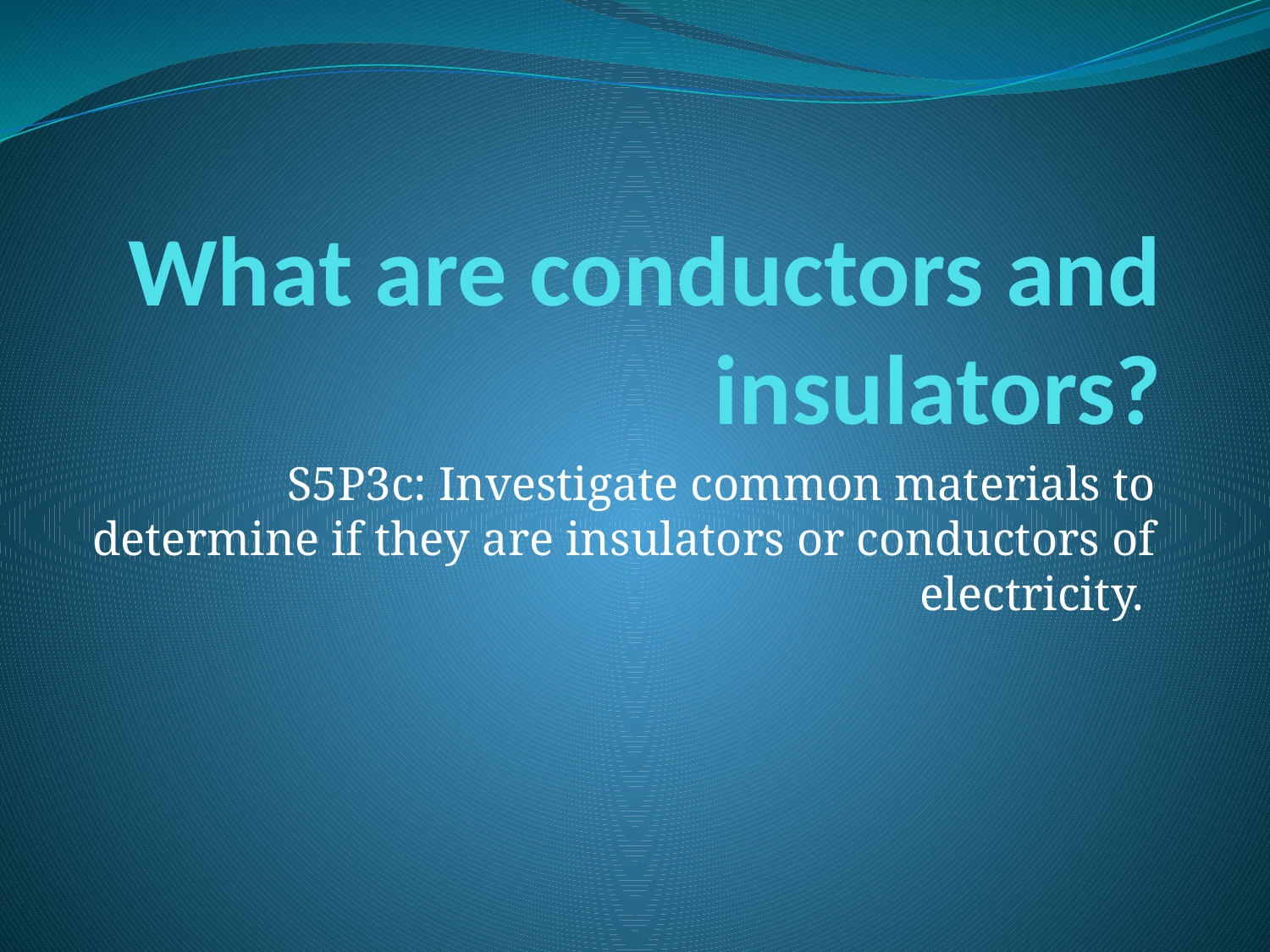

# What are conductors and insulators?
S5P3c: Investigate common materials to determine if they are insulators or conductors of electricity.